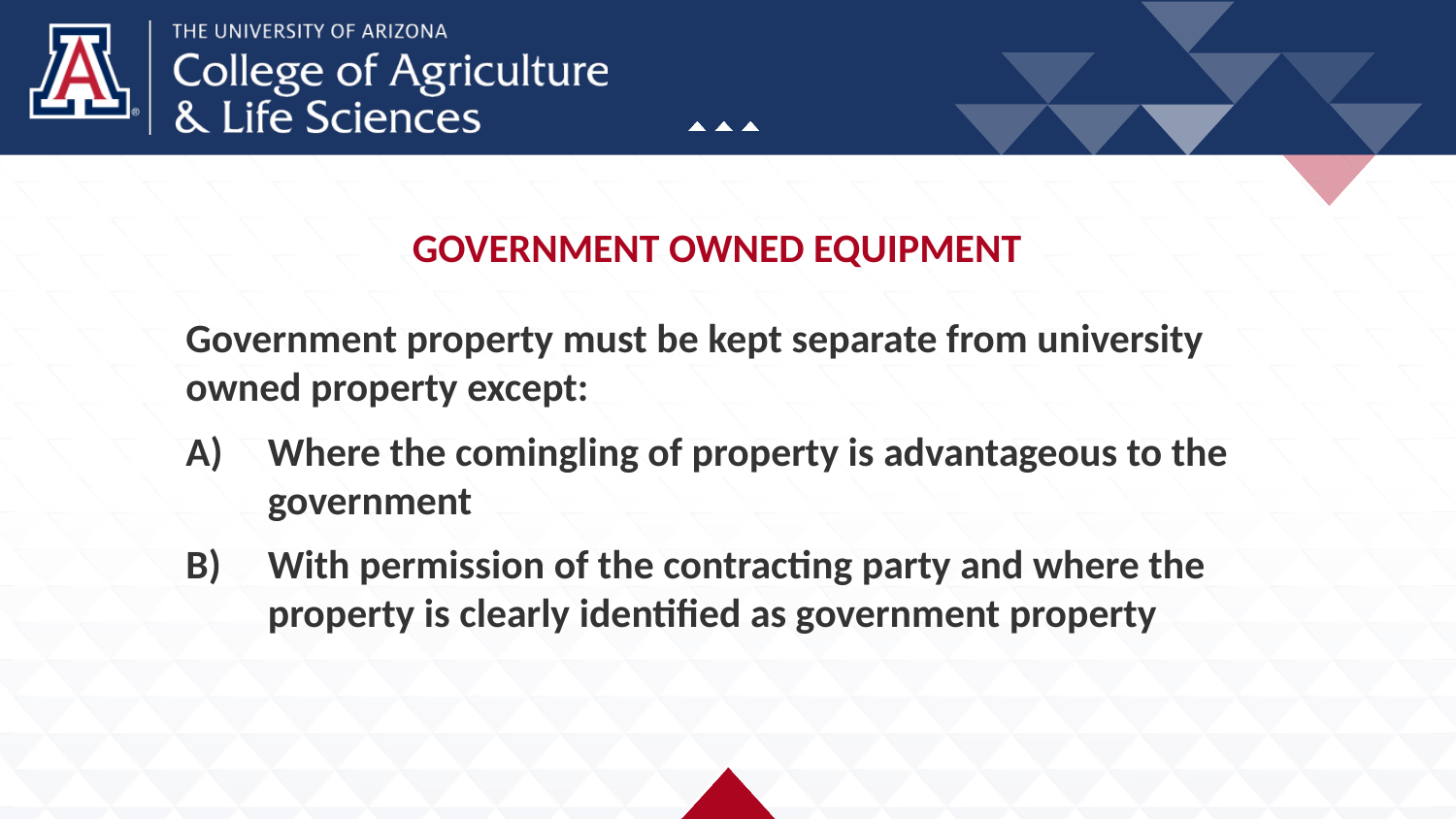

# GOVERNMENT OWNED EQUIPMENT
Government property must be kept separate from university owned property except:
Where the comingling of property is advantageous to the government
With permission of the contracting party and where the property is clearly identified as government property